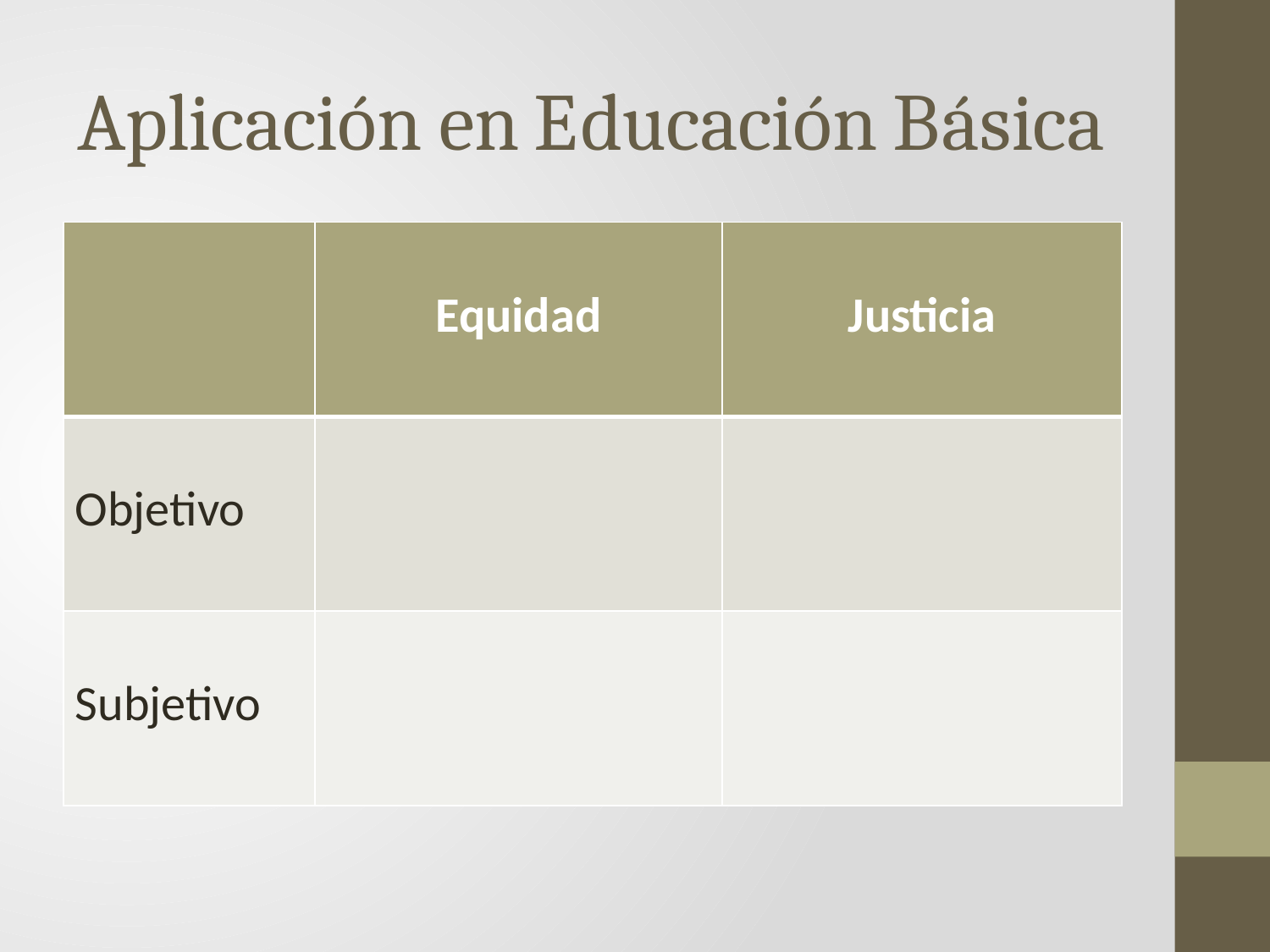

# Aplicación en Educación Básica
|  | Equidad | Justicia |
| --- | --- | --- |
| Objetivo |  |  |
| Subjetivo |  |  |